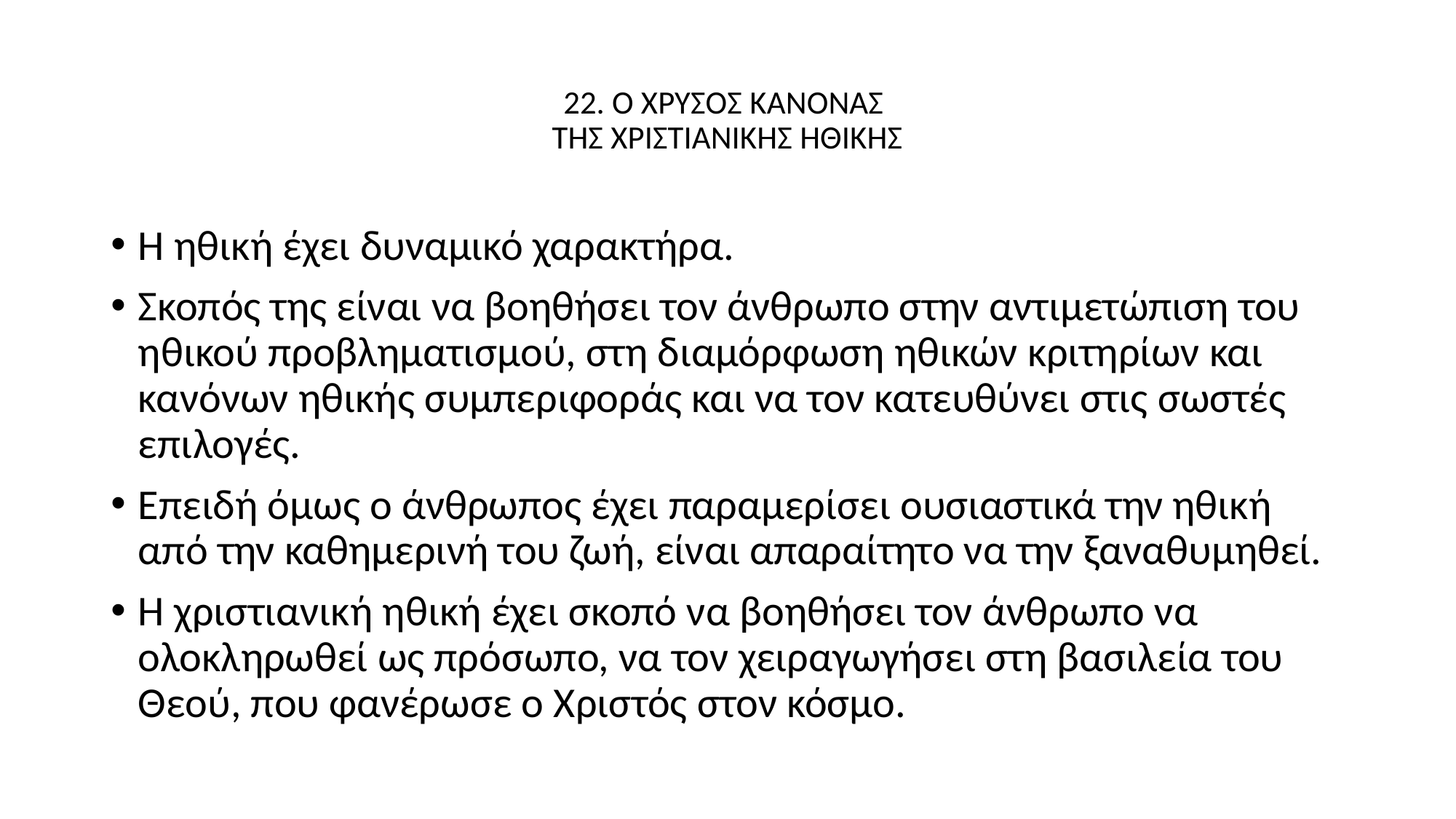

# 22. Ο ΧΡΥΣΟΣ ΚΑΝΟΝΑΣ ΤΗΣ ΧΡΙΣΤΙΑΝΙΚΗΣ ΗΘΙΚΗΣ
Η ηθική έχει δυναμικό χαρακτήρα.
Σκοπός της είναι να βοηθήσει τον άνθρωπο στην αντιμετώπιση του ηθικού προβληματισμού, στη διαμόρφωση ηθικών κριτηρίων και κανόνων ηθικής συμπεριφοράς και να τον κατευθύνει στις σωστές επιλογές.
Επειδή όμως ο άνθρωπος έχει παραμερίσει ουσιαστικά την ηθική από την καθημερινή του ζωή, είναι απαραίτητο να την ξαναθυμηθεί.
Η χριστιανική ηθική έχει σκοπό να βοηθήσει τον άνθρωπο να ολοκληρωθεί ως πρόσωπο, να τον χειραγωγήσει στη βασιλεία του Θεού, που φανέρωσε ο Χριστός στον κόσμο.